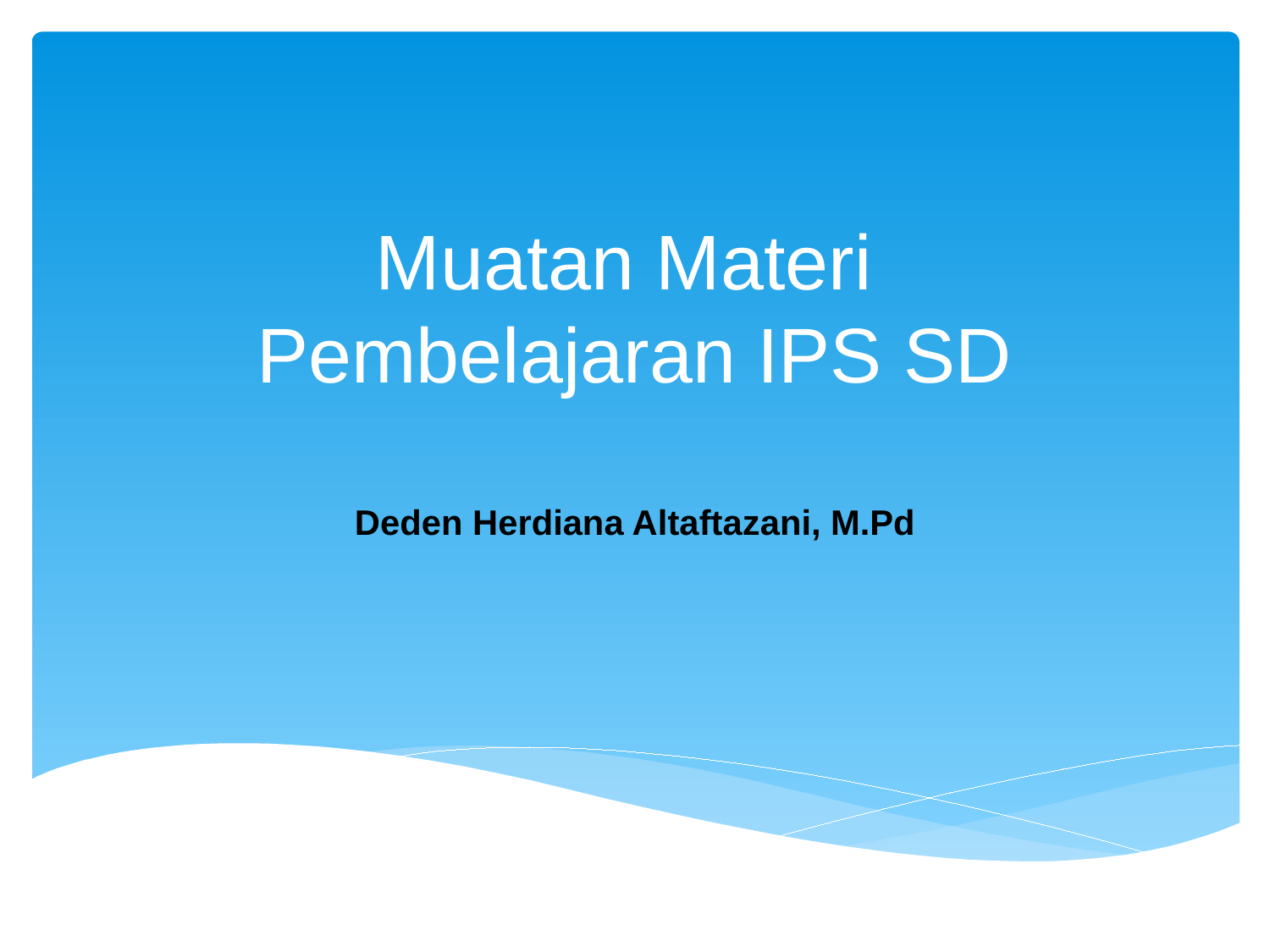

# Muatan Materi Pembelajaran IPS SD
Deden Herdiana Altaftazani, M.Pd